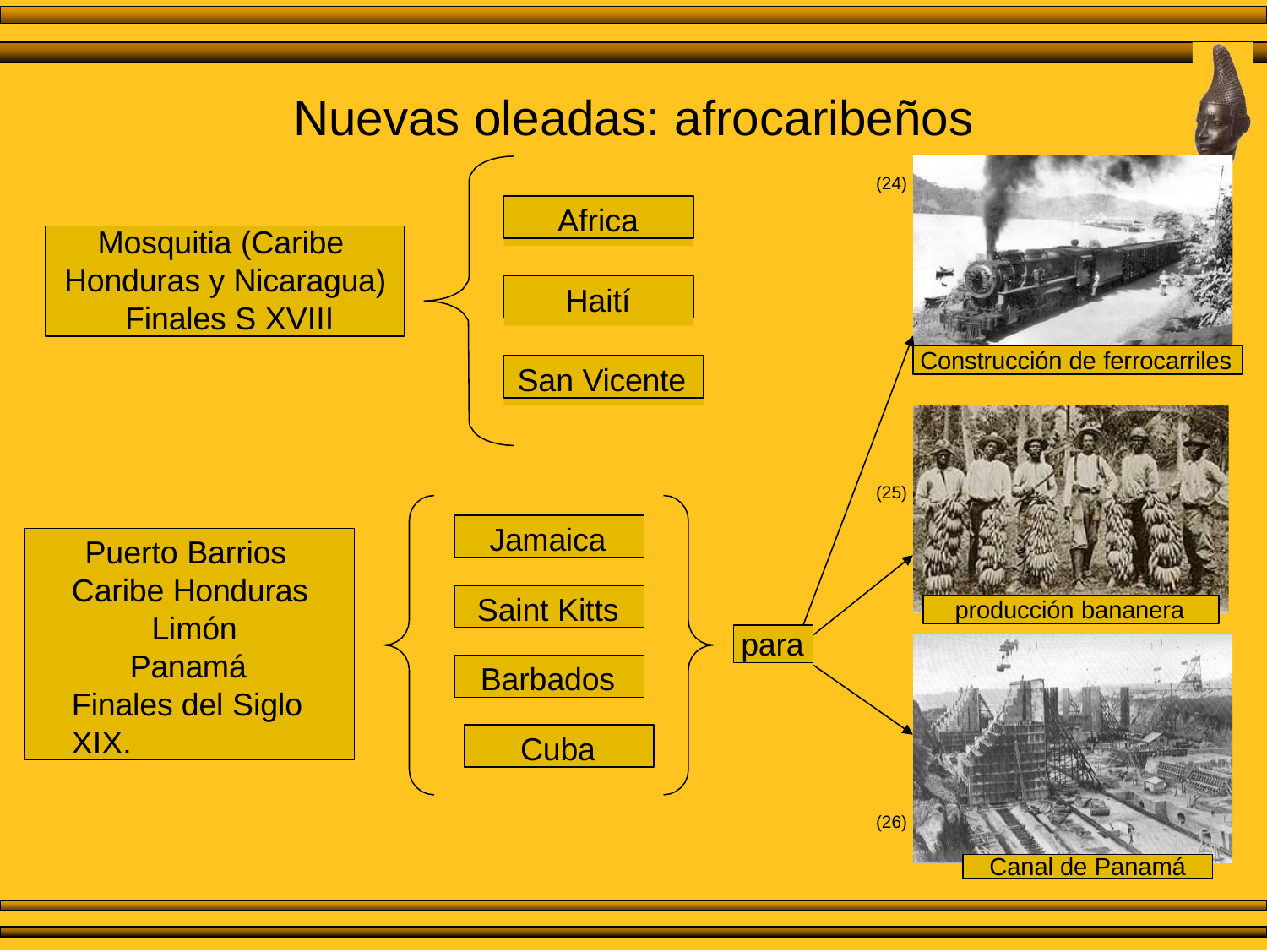

# Nuevas oleadas: afrocaribeños

(24)

Africa
Mosquitia (Caribe
Honduras y Nicaragua)  Finales S XVIII

Haití

Construcción de ferrocarriles

San Vicente

(25)

Jamaica
Puerto Barrios  Caribe Honduras  Limón
Panamá  Finales del Siglo XIX.

Saint Kitts
producción bananera
para

Barbados

Cuba
(26)
Canal de Panamá